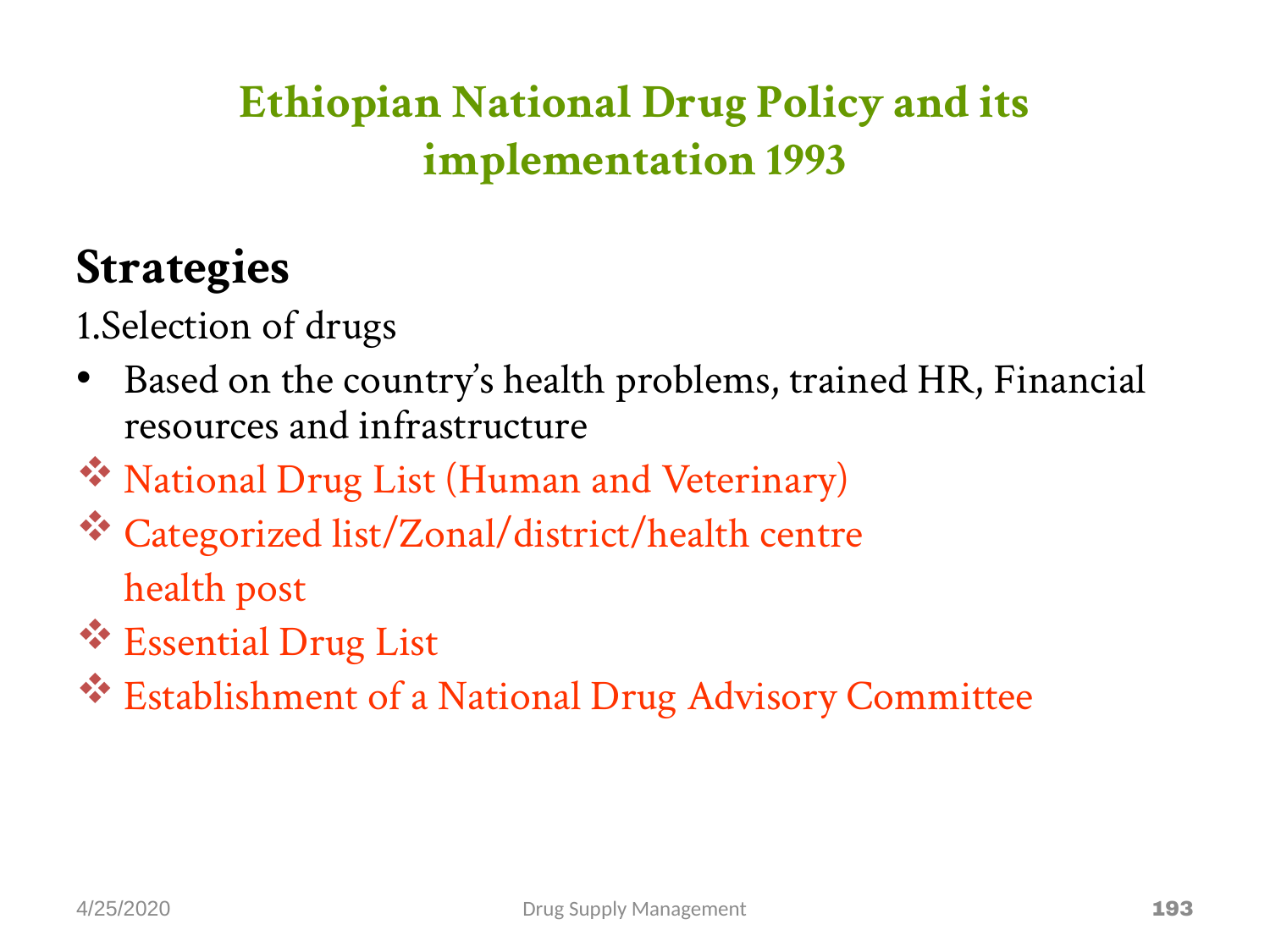

# Ethiopian National Drug Policy and its implementation 1993
Strategies
1.Selection of drugs
Based on the country’s health problems, trained HR, Financial resources and infrastructure
National Drug List (Human and Veterinary)
Categorized list/Zonal/district/health centre
	health post
Essential Drug List
Establishment of a National Drug Advisory Committee
193
Drug Supply Management
4/25/2020